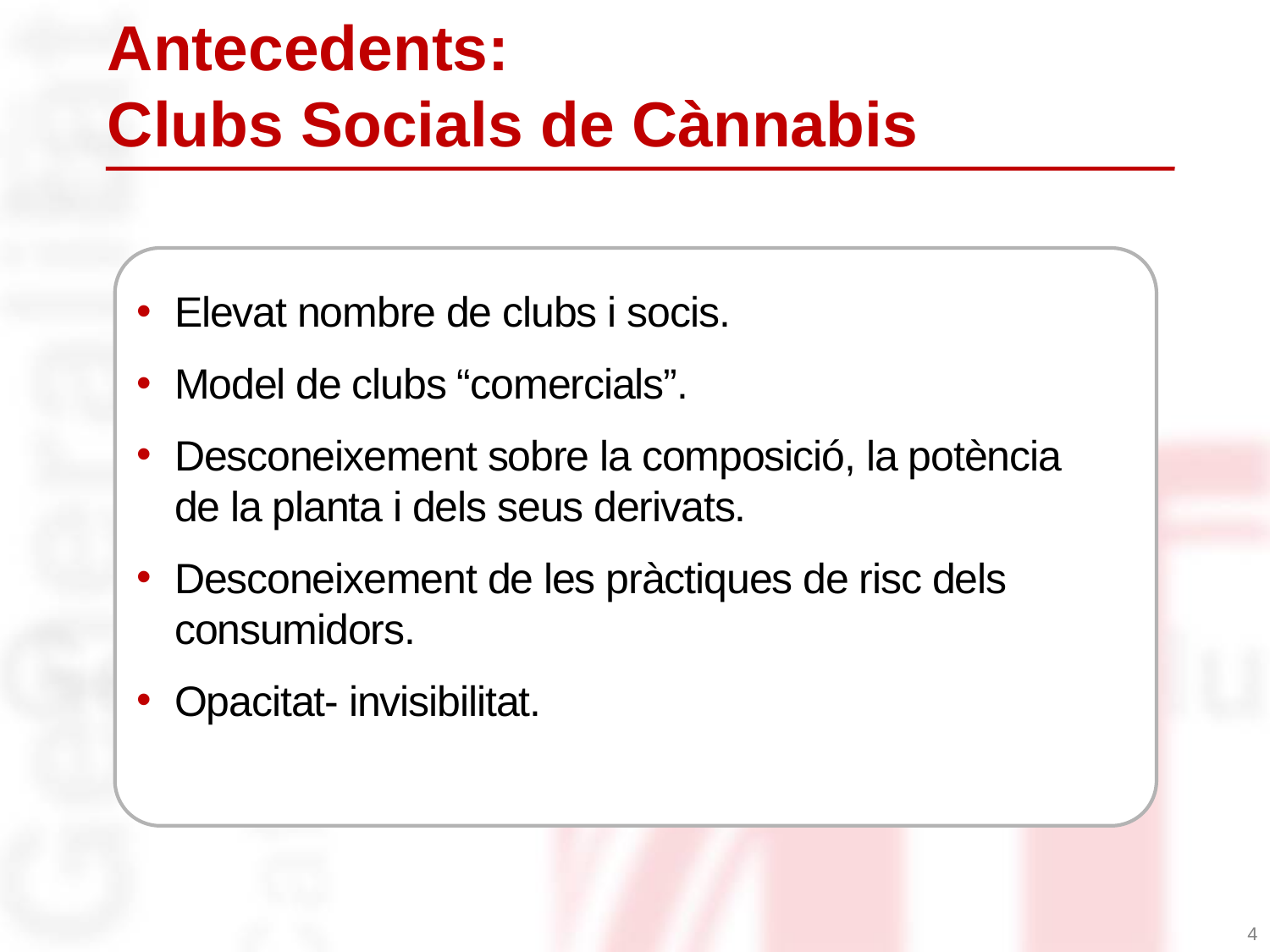

Antecedents:
Clubs Socials de Cànnabis

Elevat nombre de clubs i socis.
Model de clubs “comercials”.
Desconeixement sobre la composició, la potència de la planta i dels seus derivats.
Desconeixement de les pràctiques de risc dels consumidors.
Opacitat- invisibilitat.
4